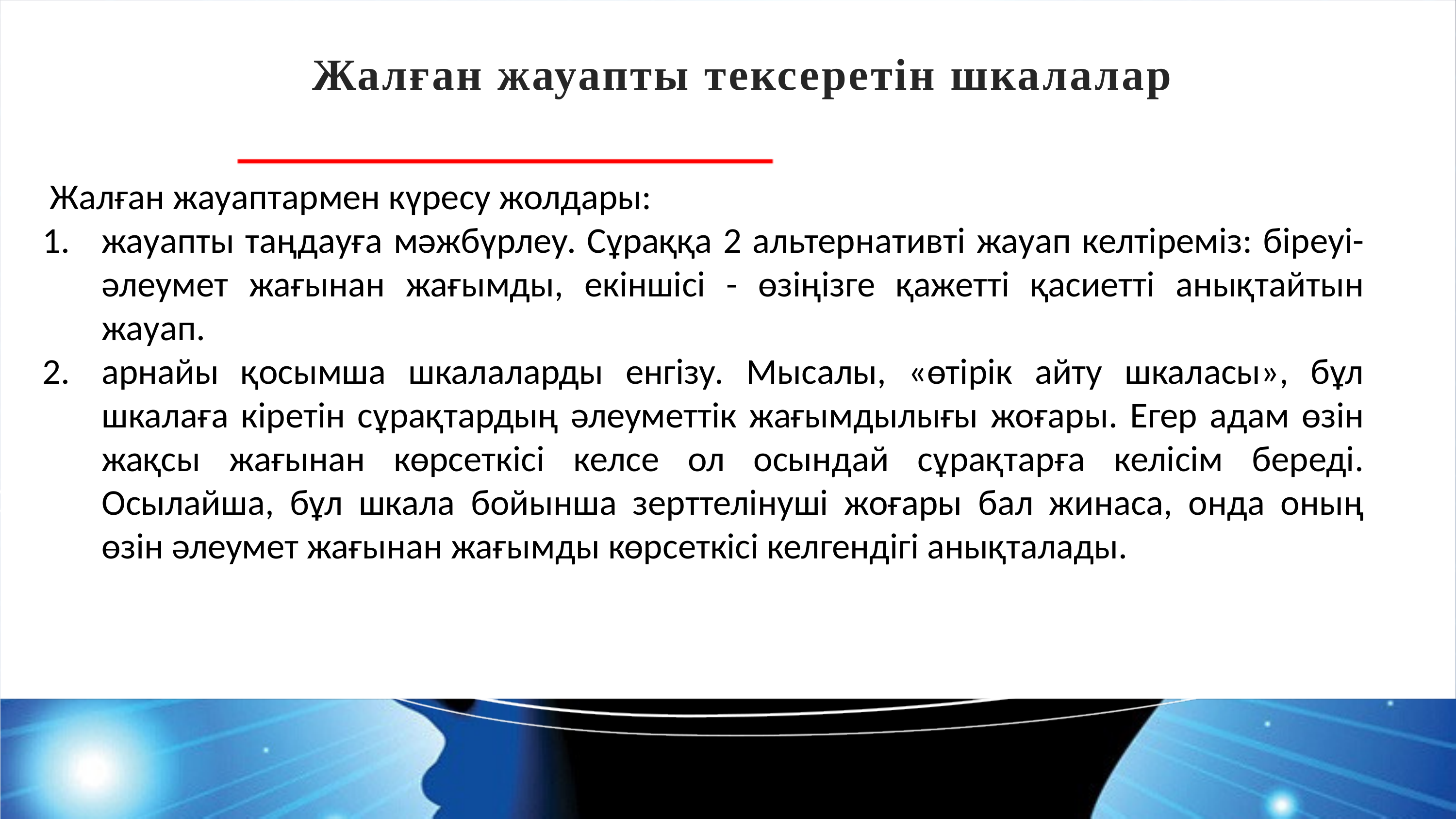

Жалған жауапты тексеретін шкалалар
 Жалған жауаптармен күресу жолдары:
жауапты таңдауға мәжбүрлеу. Сұраққа 2 альтернативті жауап келтіреміз: біреуі-әлеумет жағынан жағымды, екіншісі - өзіңізге қажетті қасиетті анықтайтын жауап.
арнайы қосымша шкалаларды енгізу. Мысалы, «өтірік айту шкаласы», бұл шкалаға кіретін сұрақтардың әлеуметтік жағымдылығы жоғары. Егер адам өзін жақсы жағынан көрсеткісі келсе ол осындай сұрақтарға келісім береді. Осылайша, бұл шкала бойынша зерттелінуші жоғары бал жинаса, онда оның өзін әлеумет жағынан жағымды көрсеткісі келгендігі анықталады.